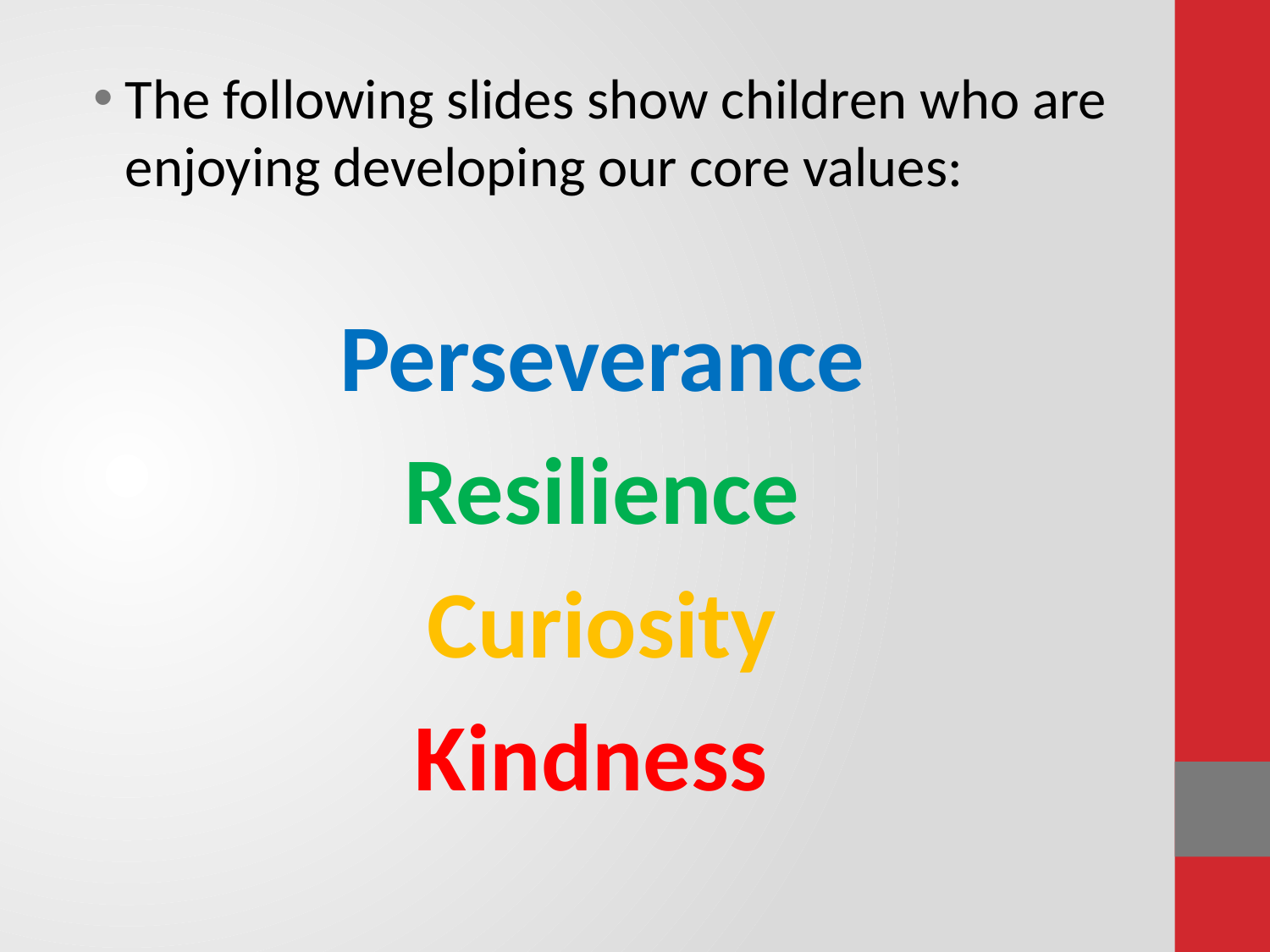

The following slides show children who are enjoying developing our core values:

Perseverance
Resilience
Curiosity
Kindness